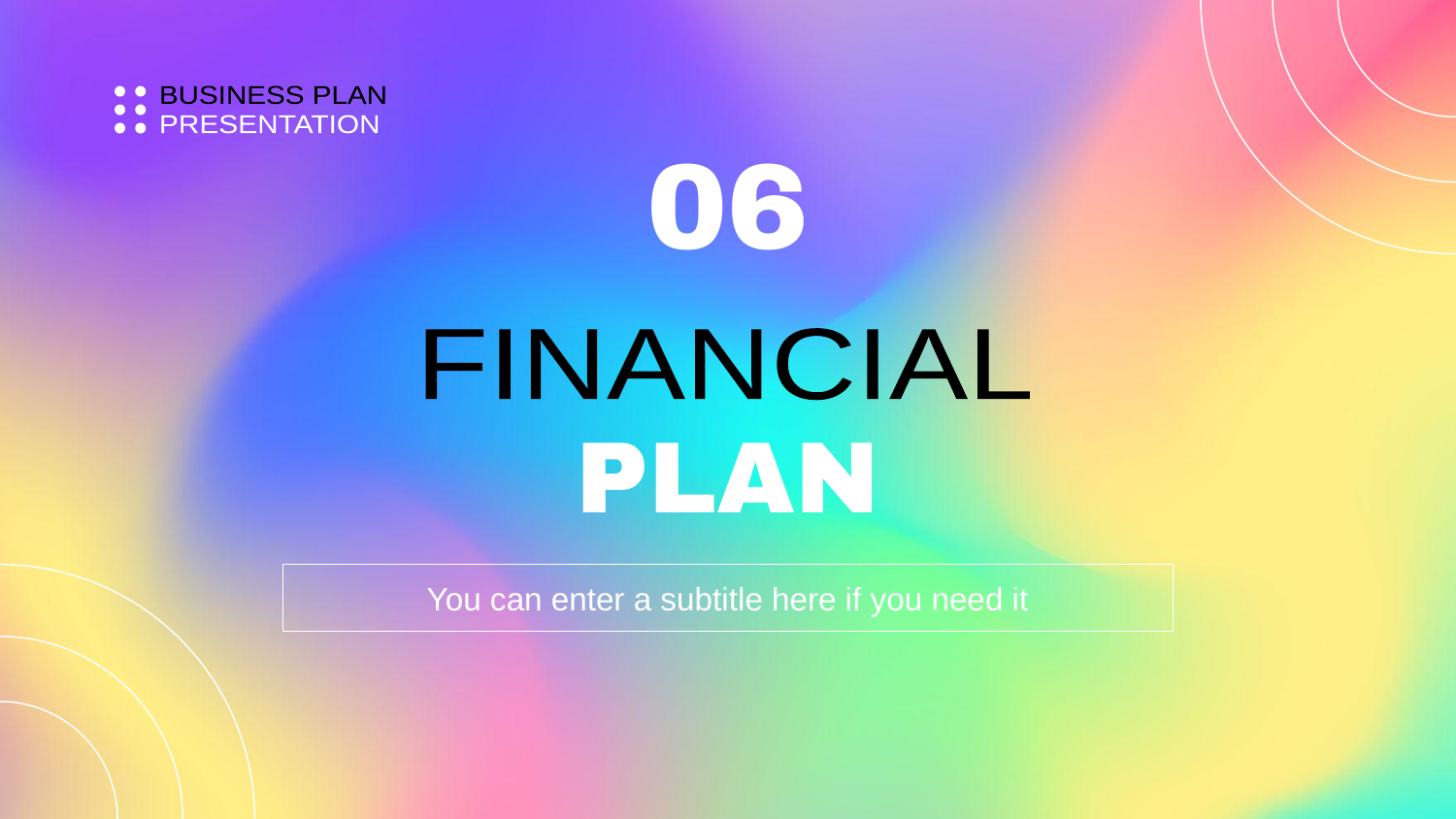

BUSINESS PLAN
PRESENTATION

06
# PLAN
FINANCIAL
You can enter a subtitle here if you need it